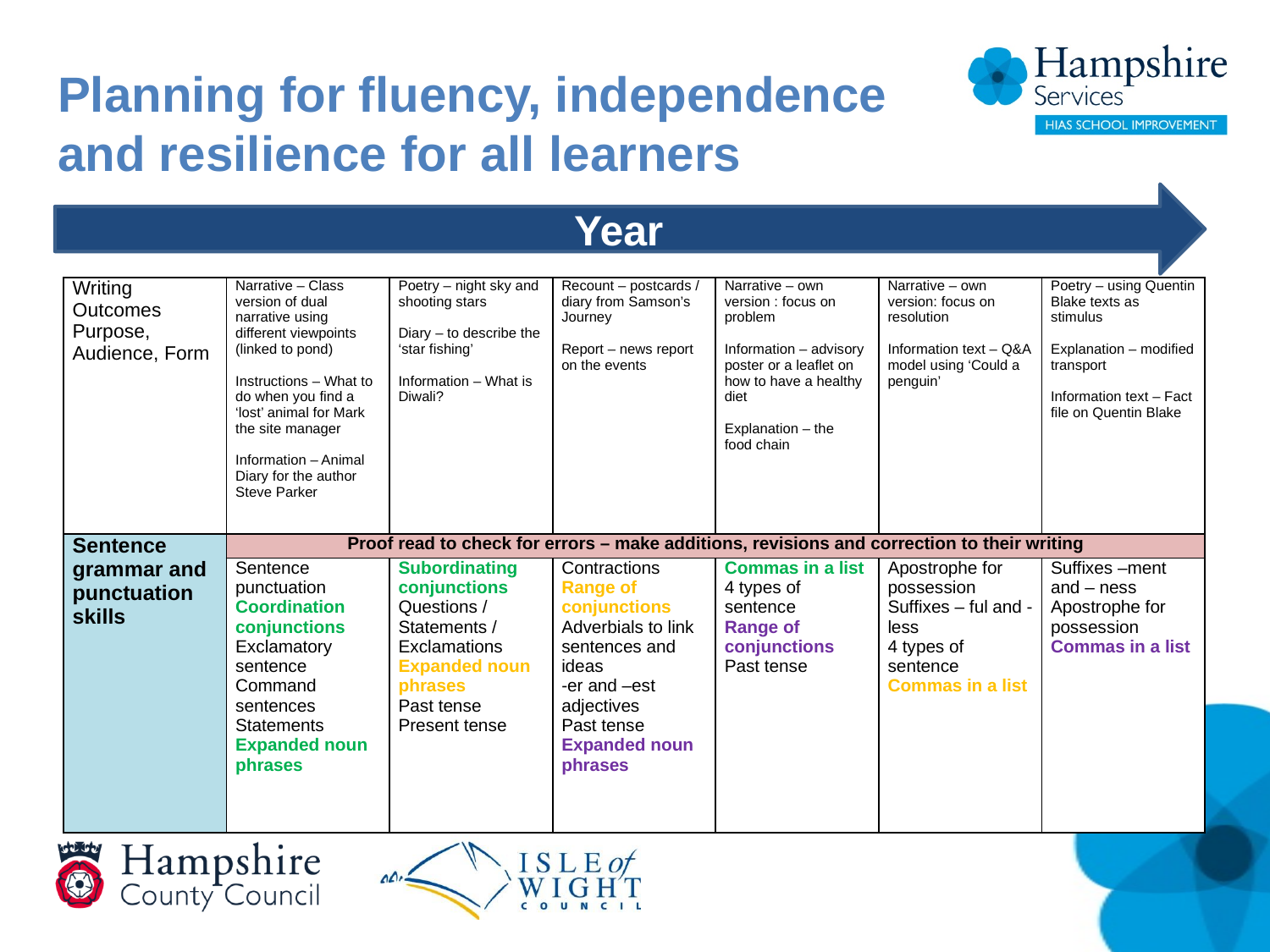

Planning for fluency, independence and resilience for all learners
Year
| Writing Outcomes Purpose, Audience, Form | Narrative – Class version of dual narrative using different viewpoints (linked to pond)   Instructions – What to do when you find a ‘lost’ animal for Mark the site manager   Information – Animal Diary for the author Steve Parker | Poetry – night sky and shooting stars   Diary – to describe the ‘star fishing’   Information – What is Diwali? | Recount – postcards / diary from Samson’s Journey   Report – news report on the events | Narrative – own version : focus on problem   Information – advisory poster or a leaflet on how to have a healthy diet   Explanation – the food chain | Narrative – own version: focus on resolution   Information text – Q&A model using ‘Could a penguin’ | Poetry – using Quentin Blake texts as stimulus   Explanation – modified transport   Information text – Fact file on Quentin Blake |
| --- | --- | --- | --- | --- | --- | --- |
| Sentence grammar and punctuation skills | Proof read to check for errors – make additions, revisions and correction to their writing |  |  |  |  |  |
|  | Sentence punctuation Coordination conjunctions Exclamatory sentence Command sentences Statements Expanded noun phrases | Subordinating conjunctions Questions / Statements / Exclamations Expanded noun phrases Past tense Present tense | Contractions Range of conjunctions Adverbials to link sentences and ideas -er and –est adjectives Past tense Expanded noun phrases | Commas in a list 4 types of sentence Range of conjunctions Past tense | Apostrophe for possession Suffixes – ful and - less 4 types of sentence Commas in a list | Suffixes –ment and – ness Apostrophe for possession Commas in a list |